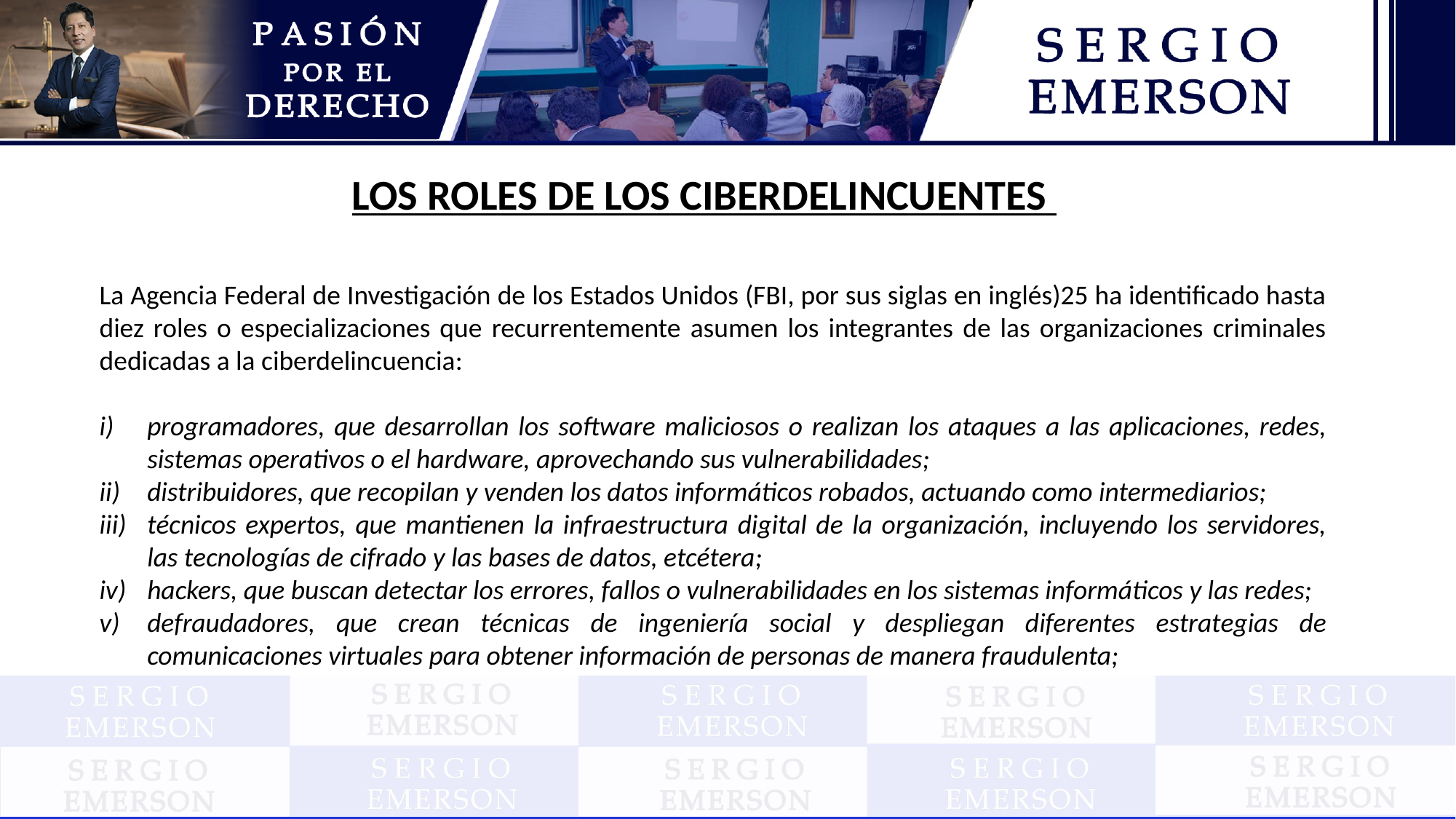

LOS ROLES DE LOS CIBERDELINCUENTES
La Agencia Federal de Investigación de los Estados Unidos (FBI, por sus siglas en inglés)25 ha identificado hasta diez roles o especializaciones que recurrentemente asumen los integrantes de las organizaciones criminales dedicadas a la ciberdelincuencia:

programadores, que desarrollan los software maliciosos o realizan los ataques a las aplicaciones, redes, sistemas operativos o el hardware, aprovechando sus vulnerabilidades;
distribuidores, que recopilan y venden los datos informáticos robados, actuando como intermediarios;
técnicos expertos, que mantienen la infraestructura digital de la organización, incluyendo los servidores, las tecnologías de cifrado y las bases de datos, etcétera;
hackers, que buscan detectar los errores, fallos o vulnerabilidades en los sistemas informáticos y las redes;
defraudadores, que crean técnicas de ingeniería social y despliegan diferentes estrategias de comunicaciones virtuales para obtener información de personas de manera fraudulenta;